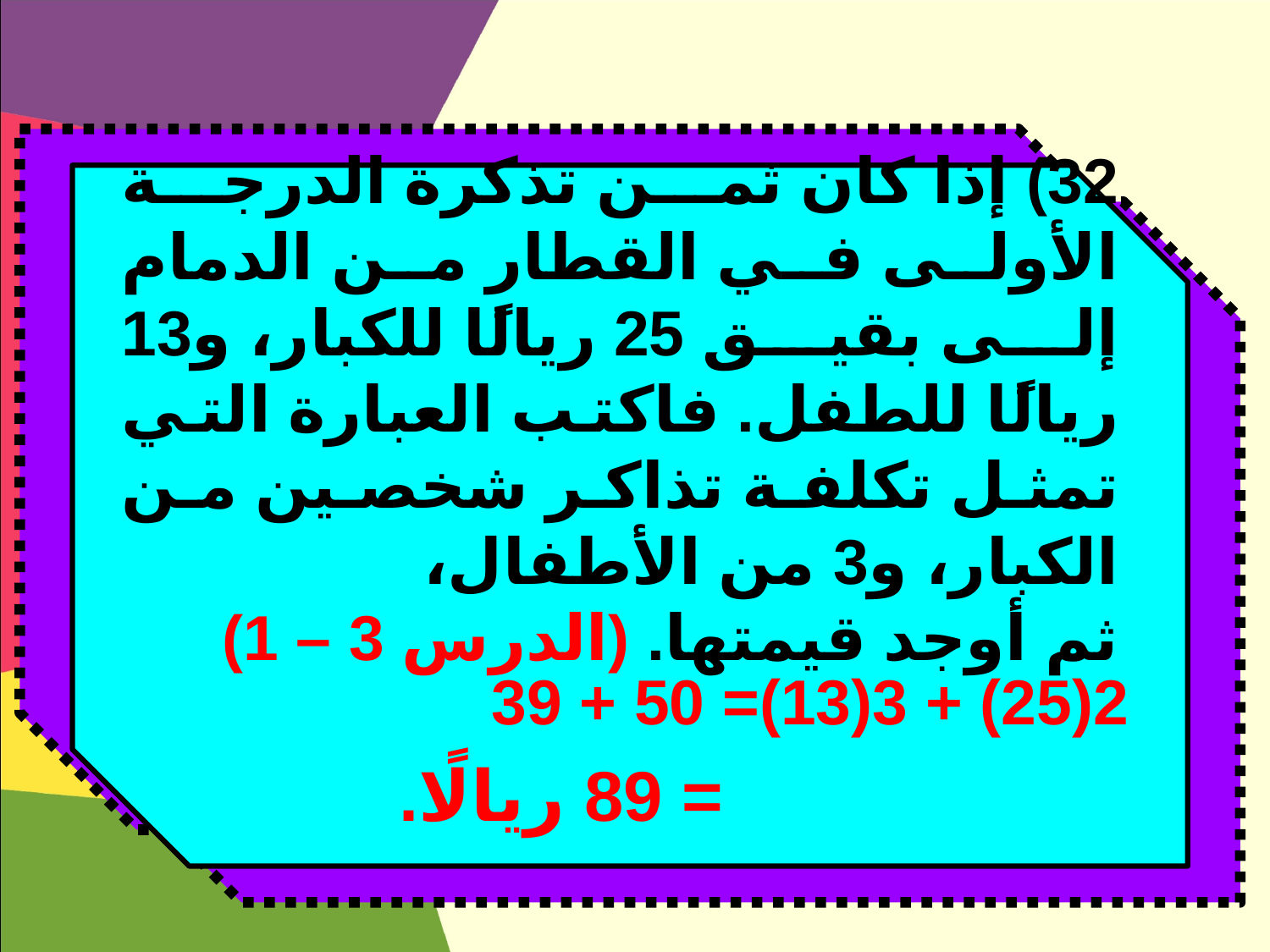

32) إذا كان ثمن تذكرة الدرجة الأولى في القطار من الدمام إلى بقيق 25 ريالًا للكبار، و13 ريالًا للطفل. فاكتب العبارة التي تمثل تكلفة تذاكر شخصين من الكبار، و3 من الأطفال،
ثم أوجد قيمتها. (الدرس 3 – 1)
2(25) + 3(13)	= 50 + 39
								= 89 ريالًا.